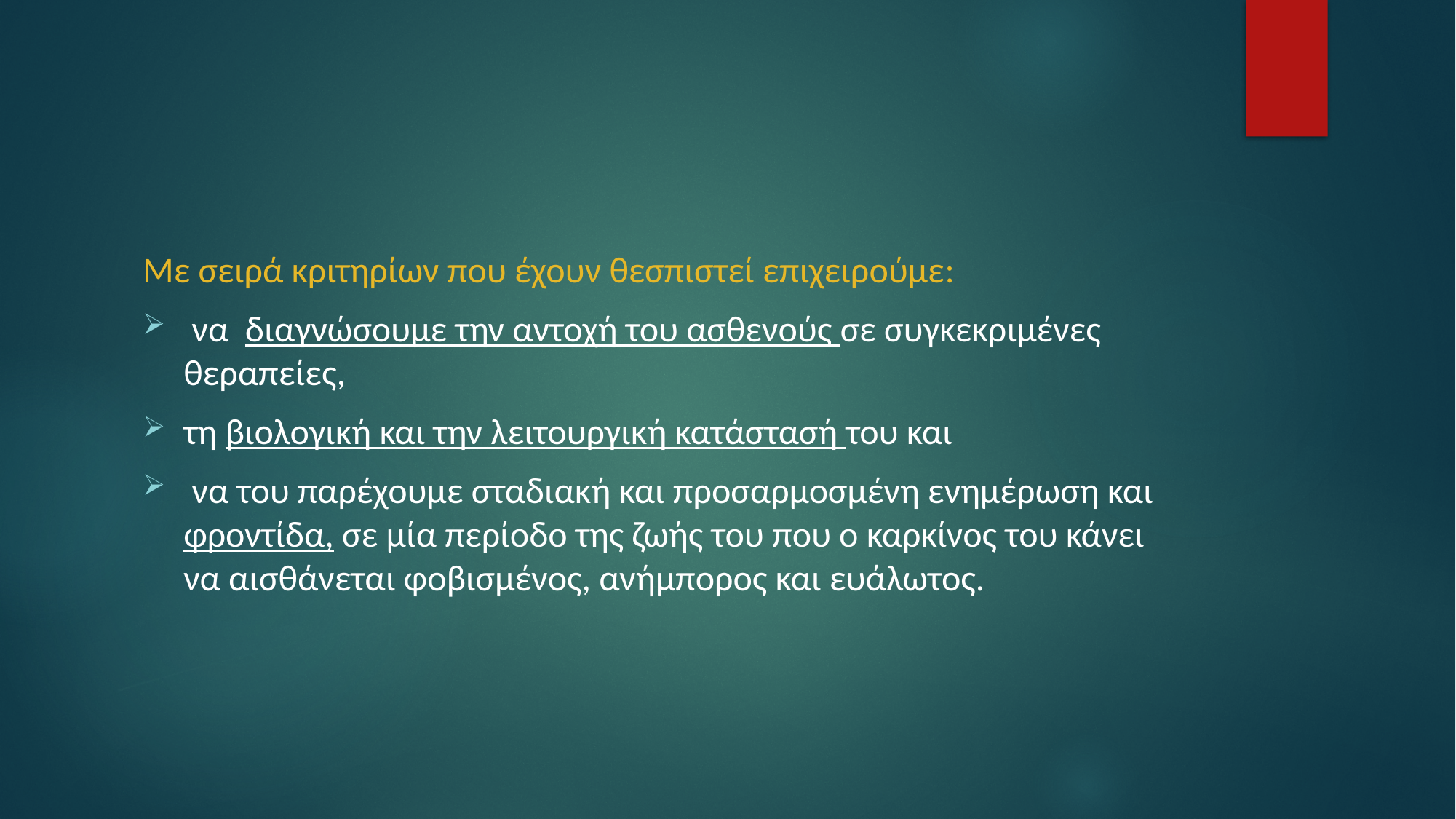

Με σειρά κριτηρίων που έχουν θεσπιστεί επιχειρούμε:
 να  διαγνώσουμε την αντοχή του ασθενούς σε συγκεκριμένες θεραπείες,
τη βιολογική και την λειτουργική κατάστασή του και
 να του παρέχουμε σταδιακή και προσαρμοσμένη ενημέρωση και φροντίδα, σε μία περίοδο της ζωής του που ο καρκίνος του κάνει να αισθάνεται φοβισμένος, ανήμπορος και ευάλωτος.